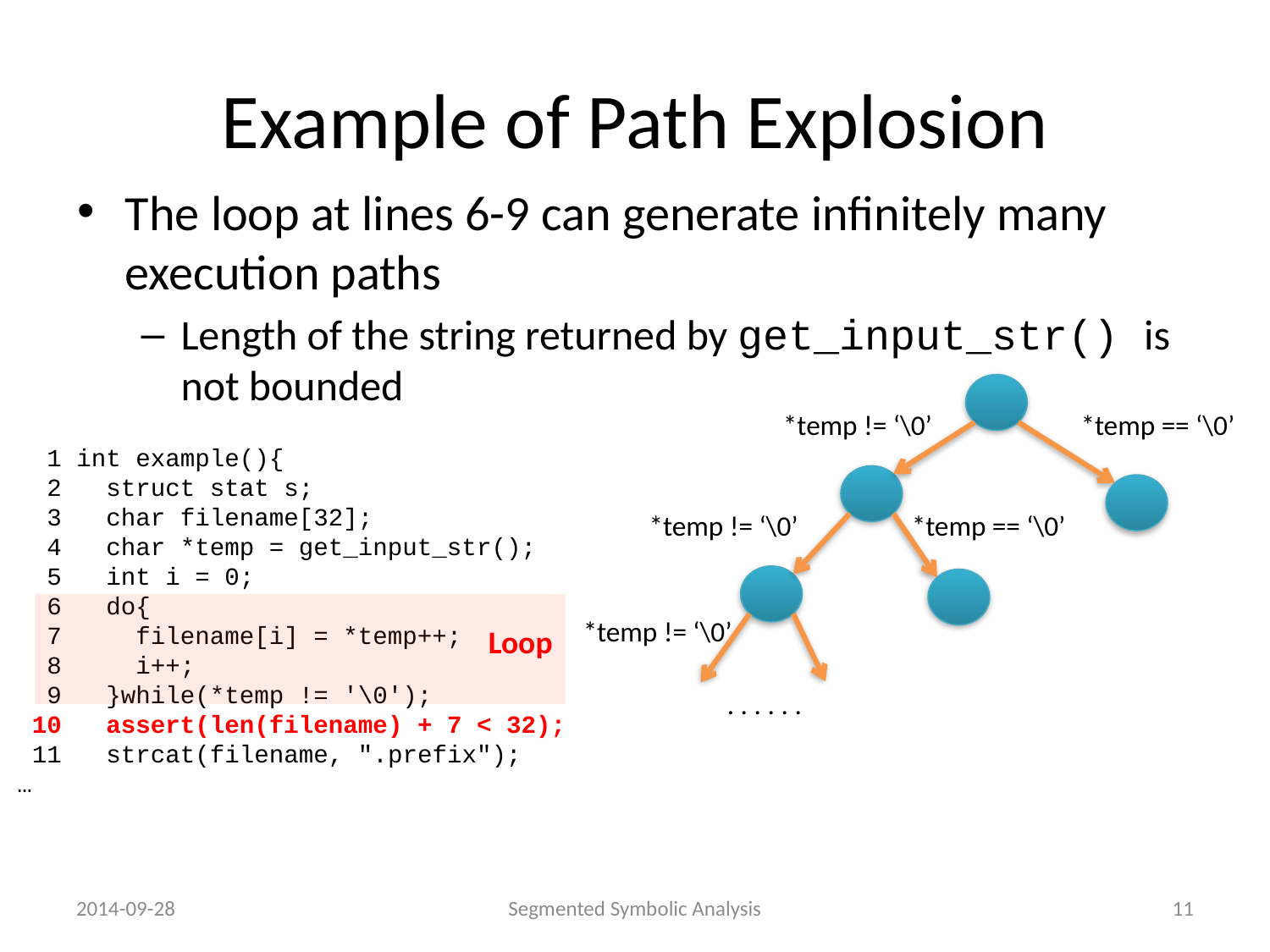

# Example of Path Explosion
The loop at lines 6-9 can generate infinitely many execution paths
Length of the string returned by get_input_str() is not bounded

*temp == ‘\0’
*temp != ‘\0’
  1 int example(){
  2   struct stat s;
  3   char filename[32];
  4   char *temp = get_input_str();
  5   int i = 0;
  6   do{
  7     filename[i] = *temp++;
  8     i++;
  9   }while(*temp != '\0');
 10   assert(len(filename) + 7 < 32);
 11   strcat(filename, ".prefix");
…

*temp != ‘\0’
*temp == ‘\0’

*temp != ‘\0’
Loop
. . . . . .
2014-09-28
Segmented Symbolic Analysis
11